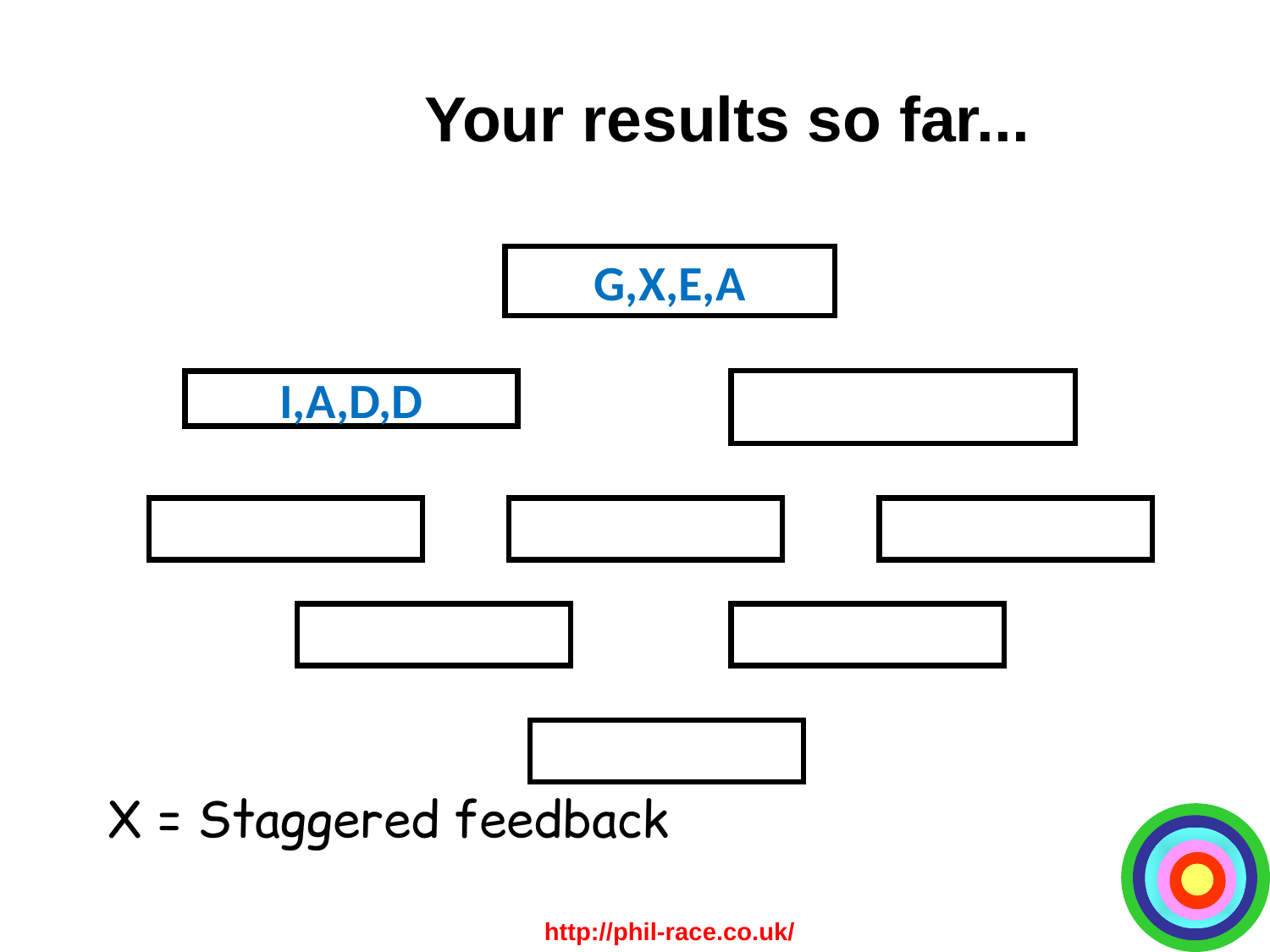

Your results so far...
G,X,E,A

I,A,D,D

X = Staggered feedback